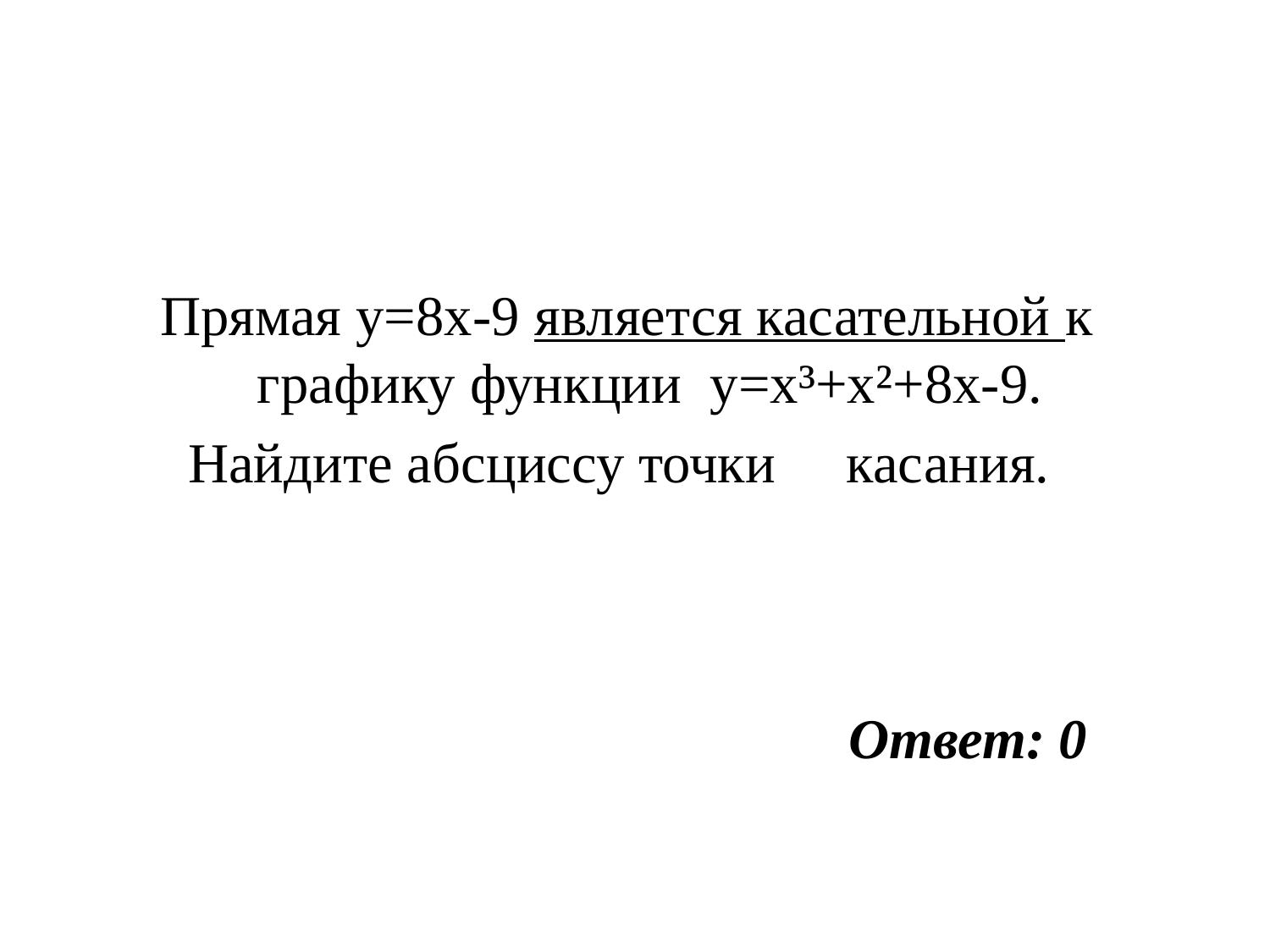

Прямая y=8x-9 является касательной к графику функции  y=x³+x²+8x-9.
Найдите абсциссу точки     касания.
Ответ: 0